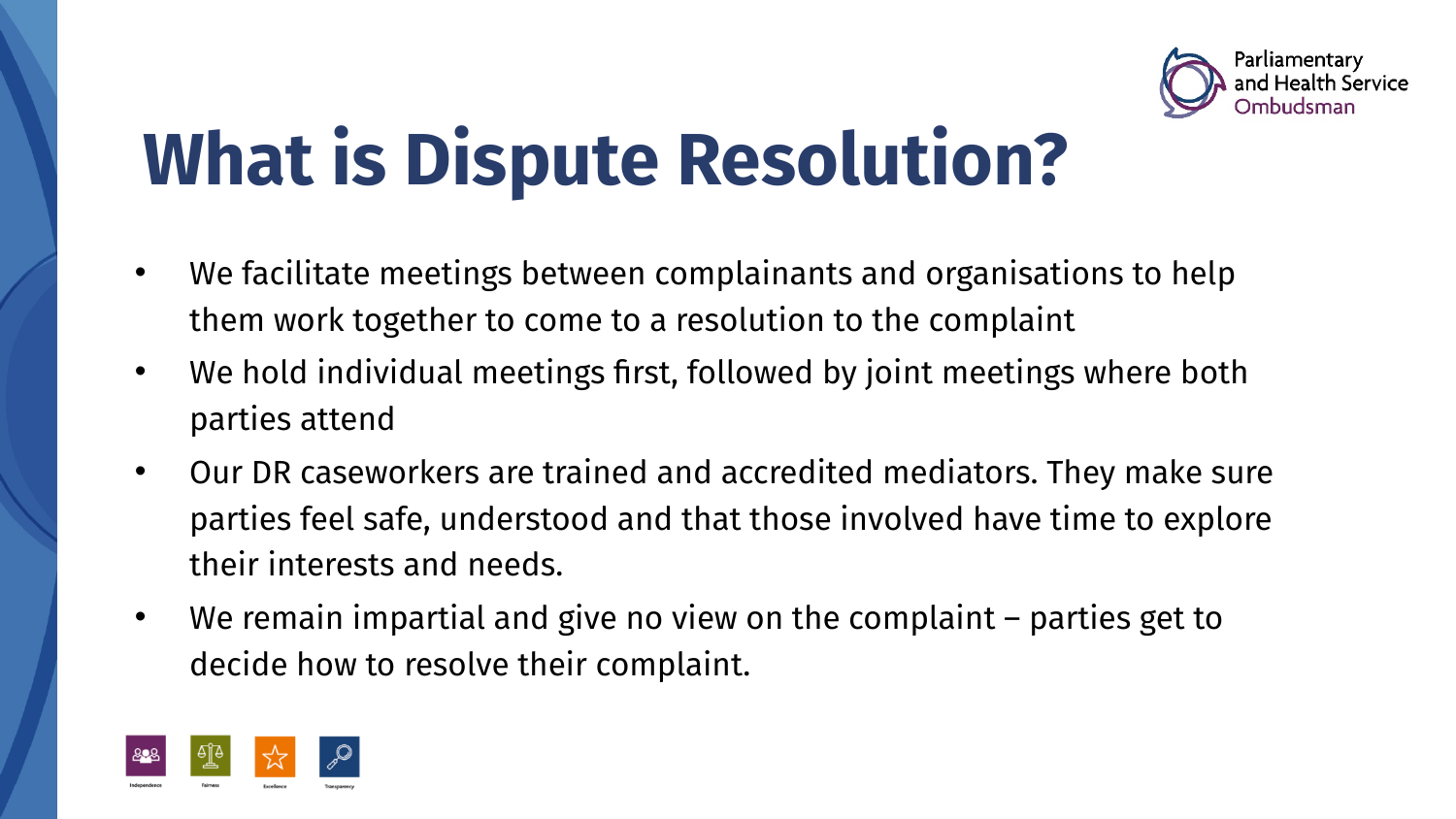

# What is Dispute Resolution?
We facilitate meetings between complainants and organisations to help them work together to come to a resolution to the complaint
We hold individual meetings first, followed by joint meetings where both parties attend
Our DR caseworkers are trained and accredited mediators. They make sure parties feel safe, understood and that those involved have time to explore their interests and needs.
We remain impartial and give no view on the complaint – parties get to decide how to resolve their complaint.